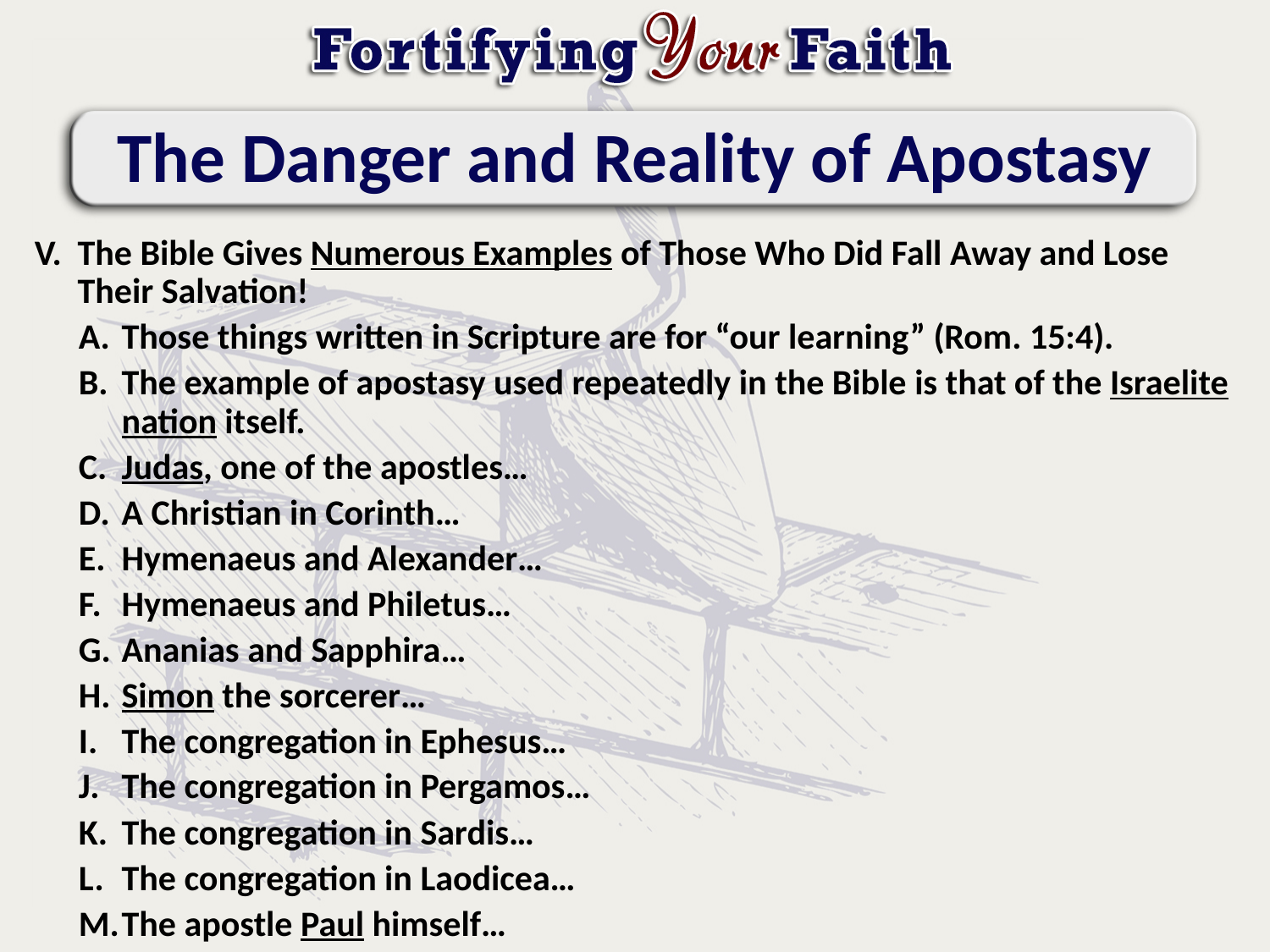

# The Danger and Reality of Apostasy
The Bible Gives Numerous Examples of Those Who Did Fall Away and Lose Their Salvation!
Those things written in Scripture are for “our learning” (Rom. 15:4).
The example of apostasy used repeatedly in the Bible is that of the Israelite nation itself.
Judas, one of the apostles…
A Christian in Corinth…
Hymenaeus and Alexander…
Hymenaeus and Philetus…
Ananias and Sapphira…
Simon the sorcerer…
The congregation in Ephesus…
The congregation in Pergamos…
The congregation in Sardis…
The congregation in Laodicea…
The apostle Paul himself…